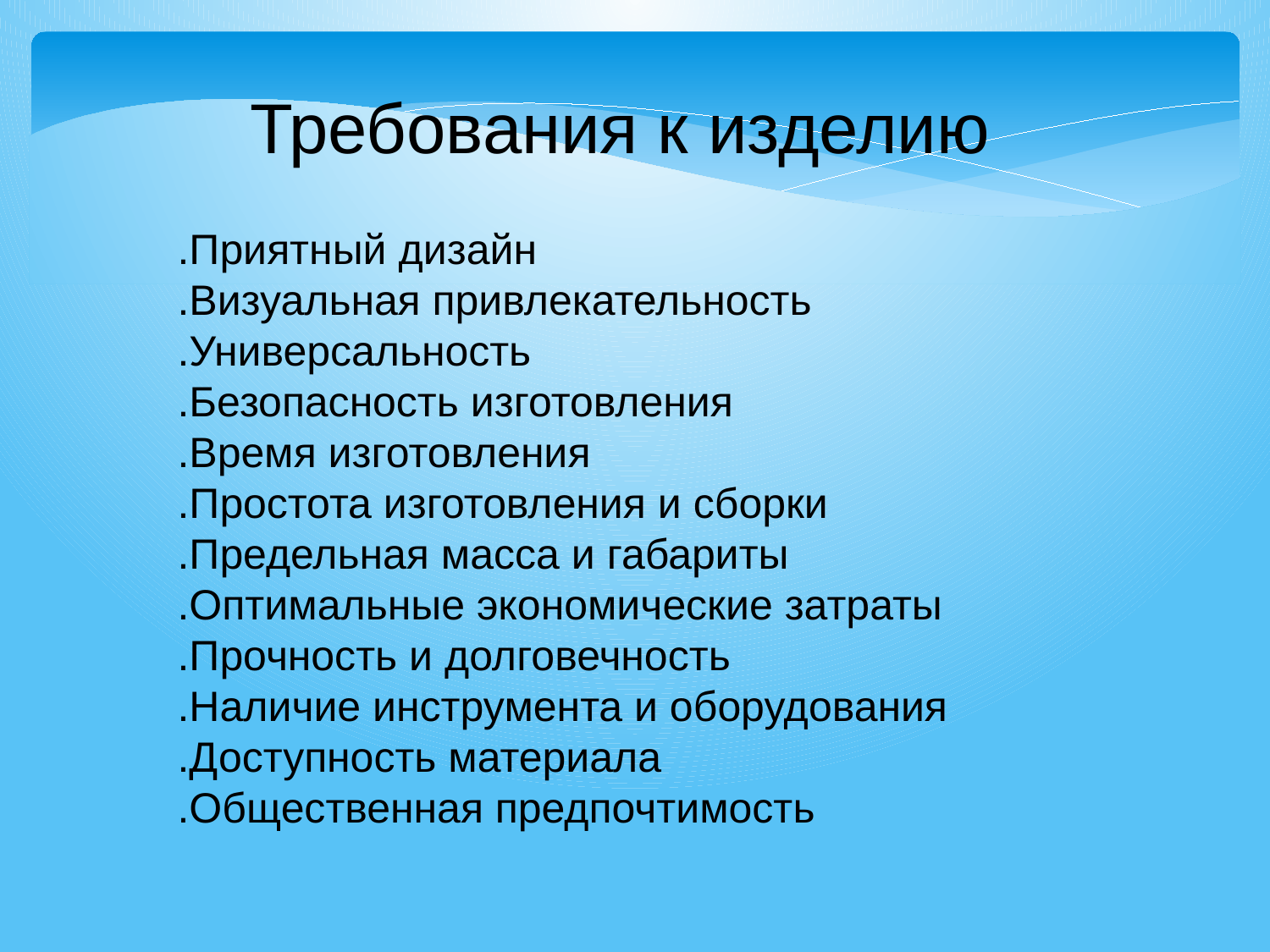

Требования к изделию
.Приятный дизайн
.Визуальная привлекательность
.Универсальность
.Безопасность изготовления
.Время изготовления
.Простота изготовления и сборки
.Предельная масса и габариты
.Оптимальные экономические затраты
.Прочность и долговечность
.Наличие инструмента и оборудования
.Доступность материала
.Общественная предпочтимость